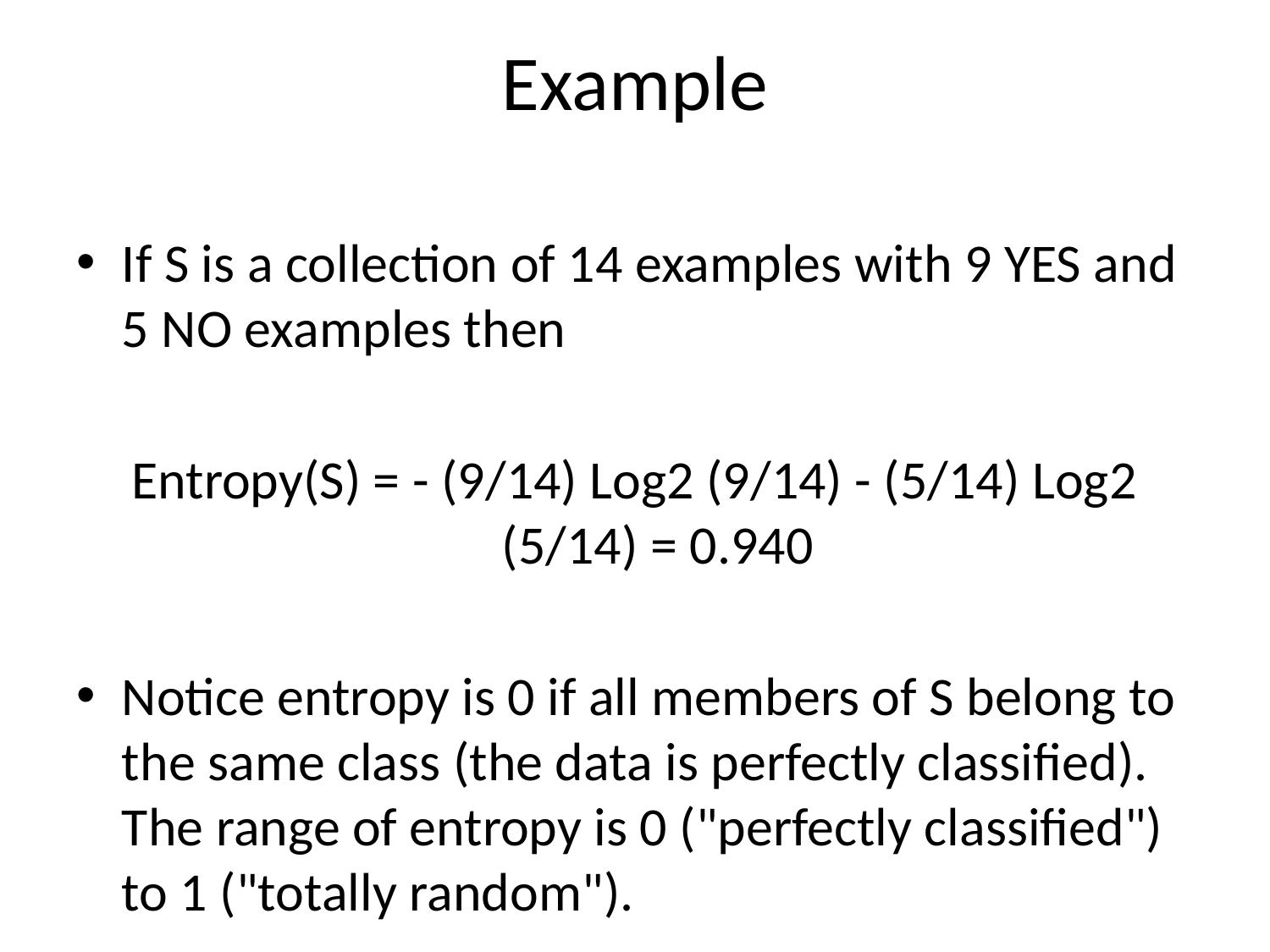

# Example
If S is a collection of 14 examples with 9 YES and 5 NO examples then

Entropy(S) = - (9/14) Log2 (9/14) - (5/14) Log2 (5/14) = 0.940

Notice entropy is 0 if all members of S belong to the same class (the data is perfectly classified). The range of entropy is 0 ("perfectly classified") to 1 ("totally random").